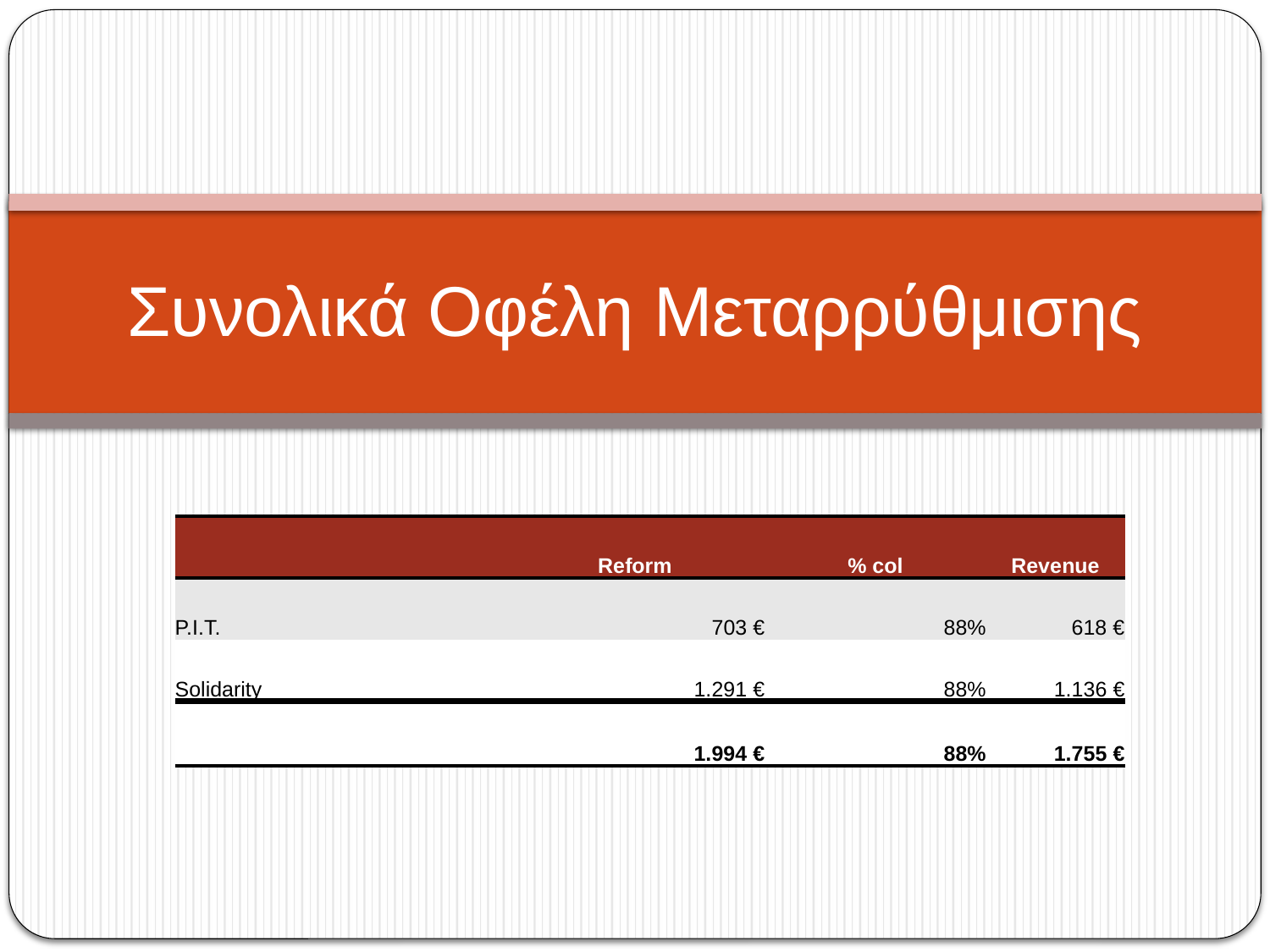

# Συνολικά Οφέλη Μεταρρύθμισης
|  | Reform | % col | Revenue |
| --- | --- | --- | --- |
| P.I.T. | 703 € | 88% | 618 € |
| Solidarity | 1.291 € | 88% | 1.136 € |
|  | 1.994 € | 88% | 1.755 € |